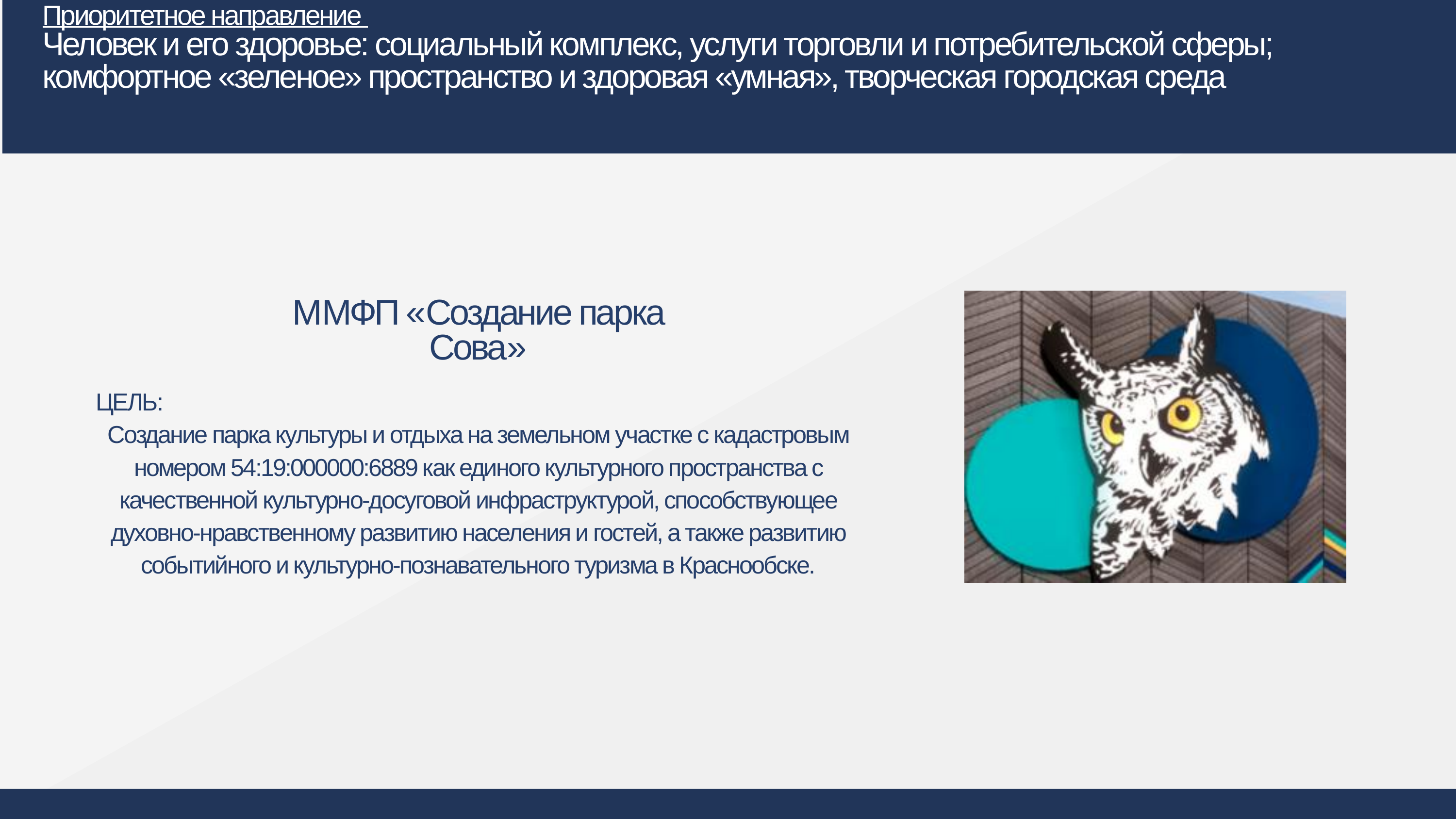

Приоритетное направление
Человек и его здоровье: социальный комплекс, услуги торговли и потребительской сферы; комфортное «зеленое» пространство и здоровая «умная», творческая городская среда

ММФП «Создание парка Сова»

ЦЕЛЬ:
Создание парка культуры и отдыха на земельном участке с кадастровым номером 54:19:000000:6889 как единого культурного пространства с качественной культурно-досуговой инфраструктурой, способствующее духовно-нравственному развитию населения и гостей, а также развитию событийного и культурно-познавательного туризма в Краснообске.